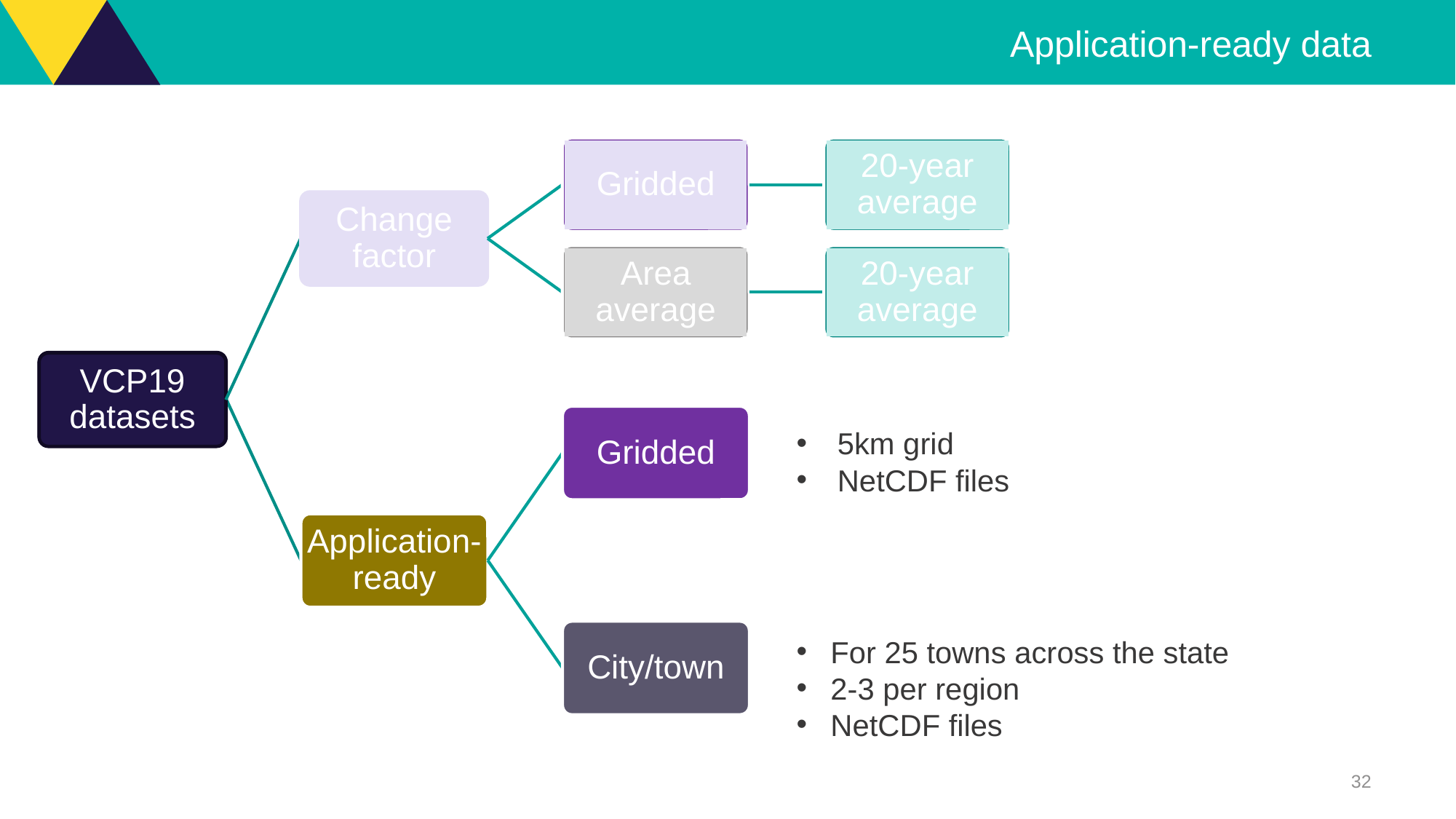

# Application-ready data

Gridded

20-year average

Change factor

Area average

20-year average

VCP19 datasets

VCP19 datasets

Gridded
5km grid
NetCDF files

Application-ready

City/town
For 25 towns across the state
2-3 per region
NetCDF files